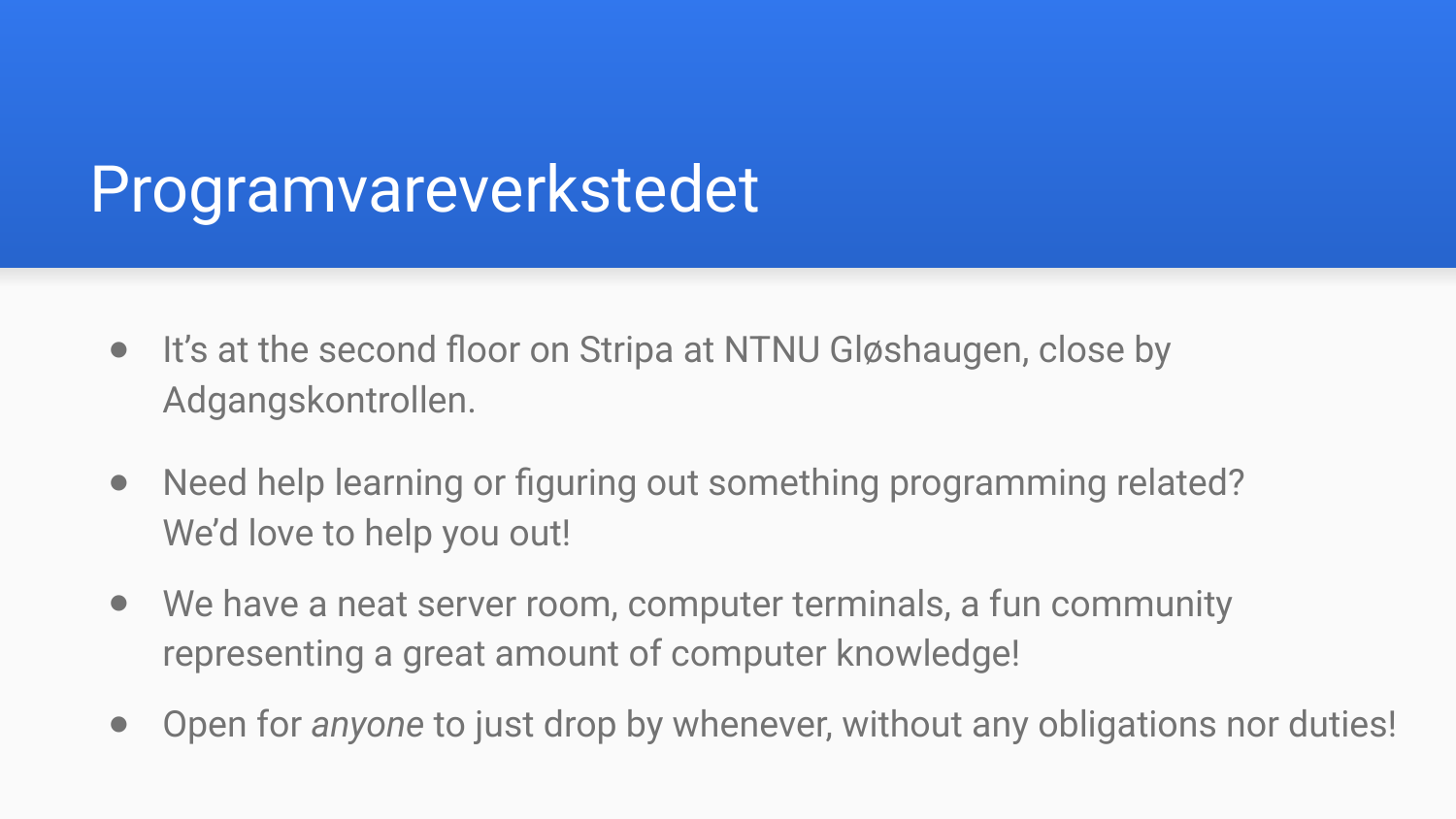

# Programvareverkstedet
It’s at the second floor on Stripa at NTNU Gløshaugen, close by Adgangskontrollen.
Need help learning or figuring out something programming related?
We’d love to help you out!
We have a neat server room, computer terminals, a fun community representing a great amount of computer knowledge!
Open for anyone to just drop by whenever, without any obligations nor duties!